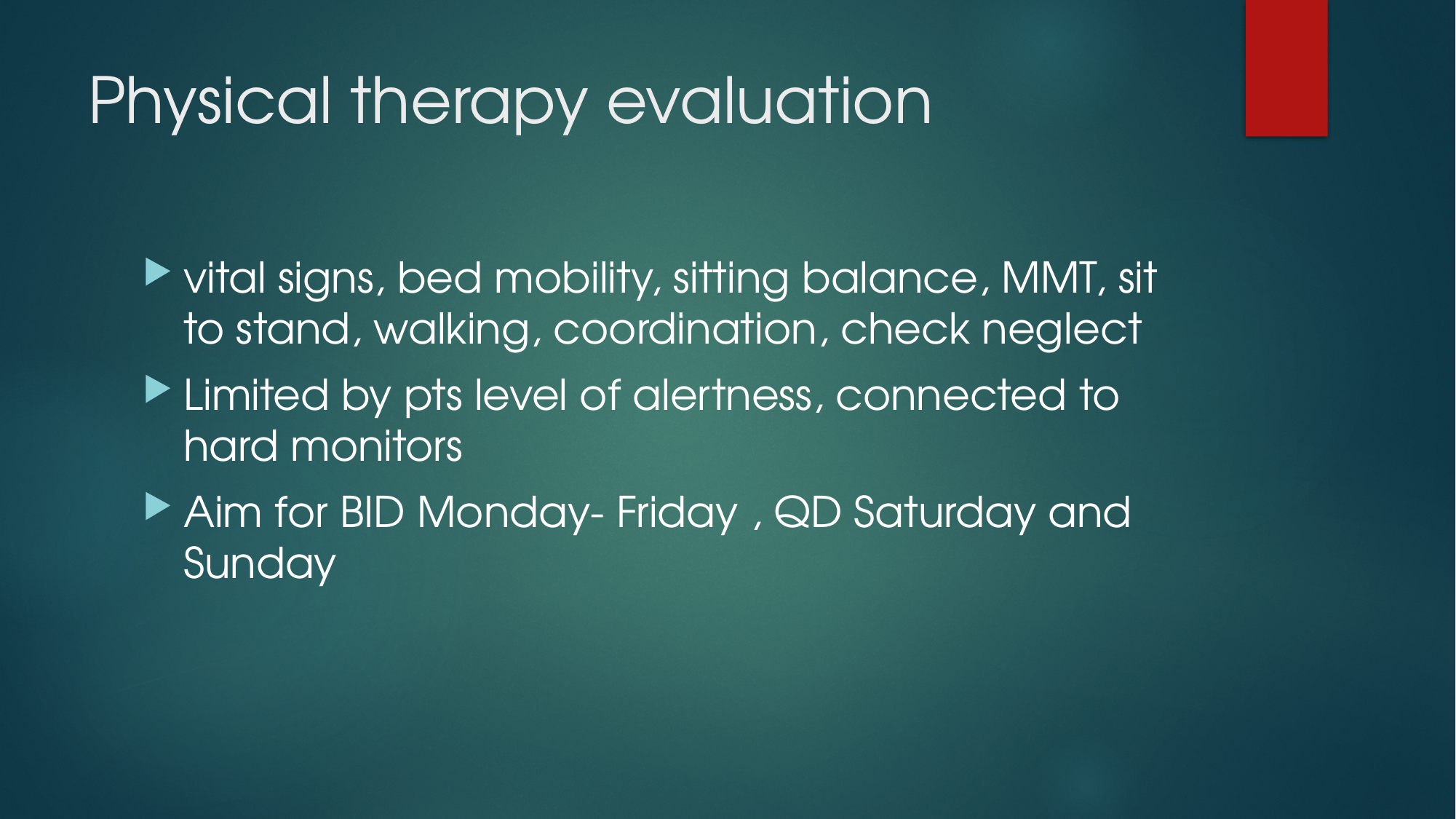

# Physical therapy evaluation
vital signs, bed mobility, sitting balance, MMT, sit to stand, walking, coordination, check neglect
Limited by pts level of alertness, connected to hard monitors
Aim for BID Monday- Friday , QD Saturday and Sunday